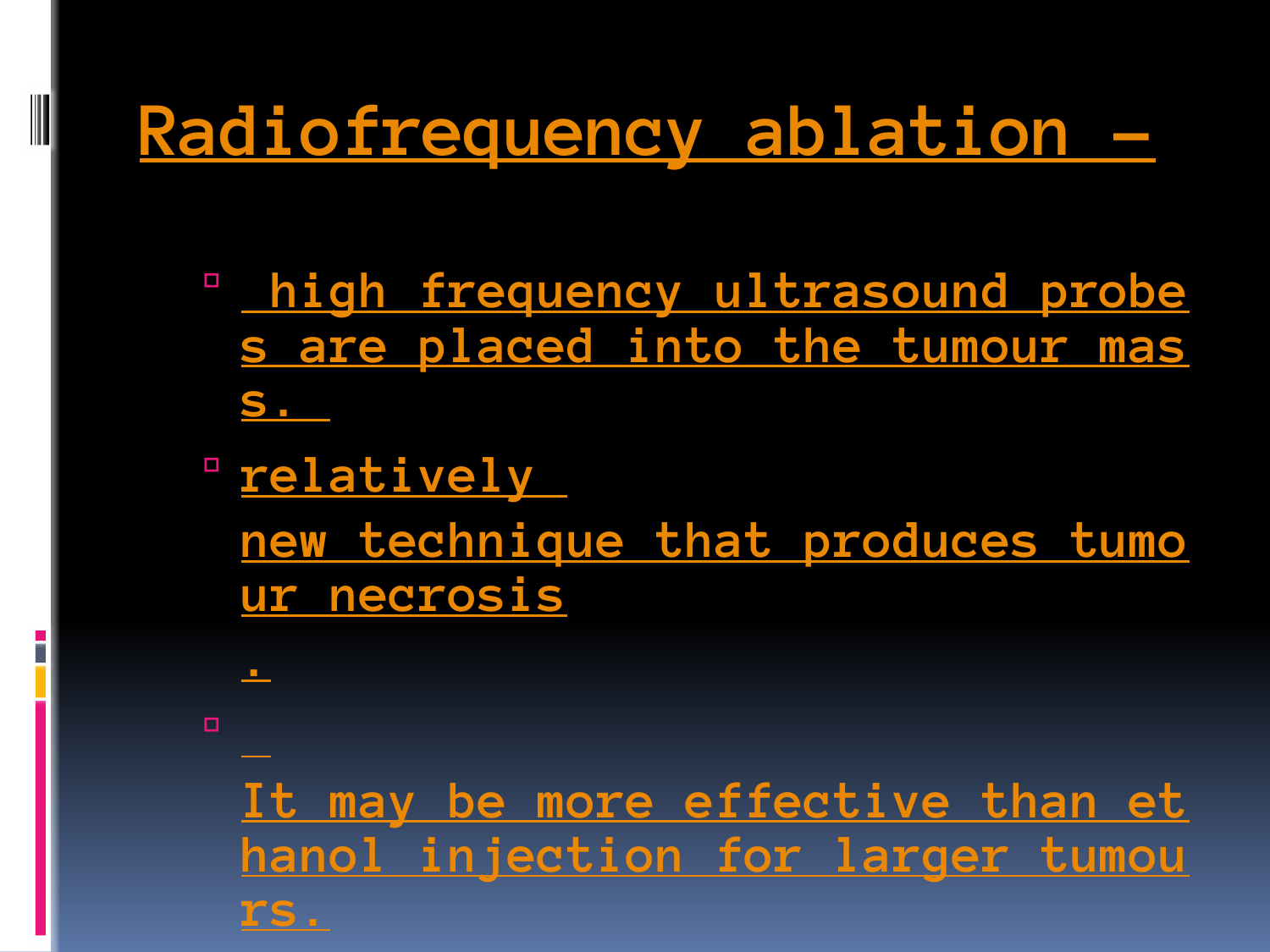

# Radiofrequency ablation -
 high frequency ultrasound probes are placed into the tumour mass.
relatively new technique that produces tumour necrosis.
 It may be more effective than ethanol injection for larger tumours.
 This procedure is approved by NICE.